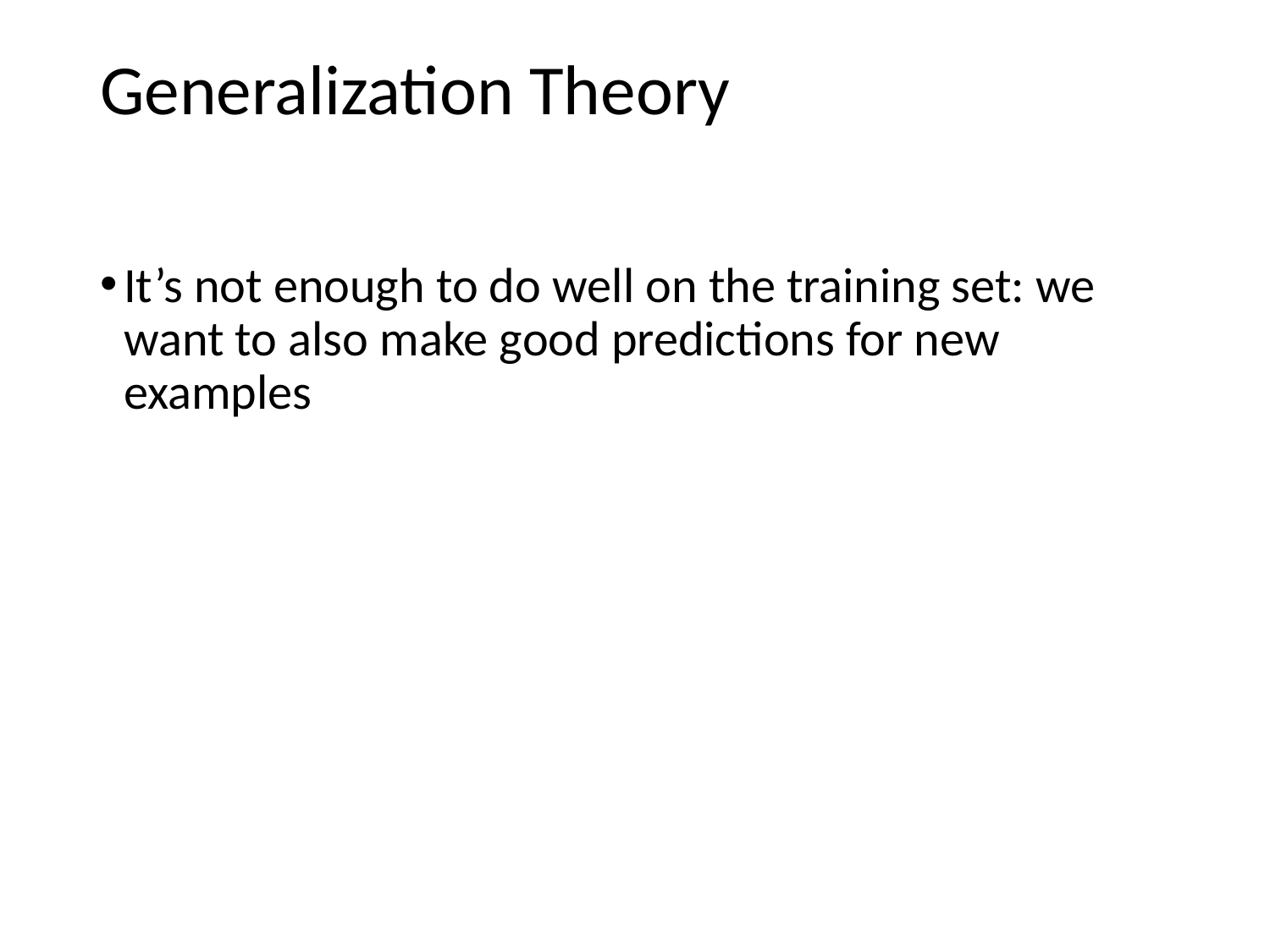

# Generalization Theory
It’s not enough to do well on the training set: we want to also make good predictions for new examples